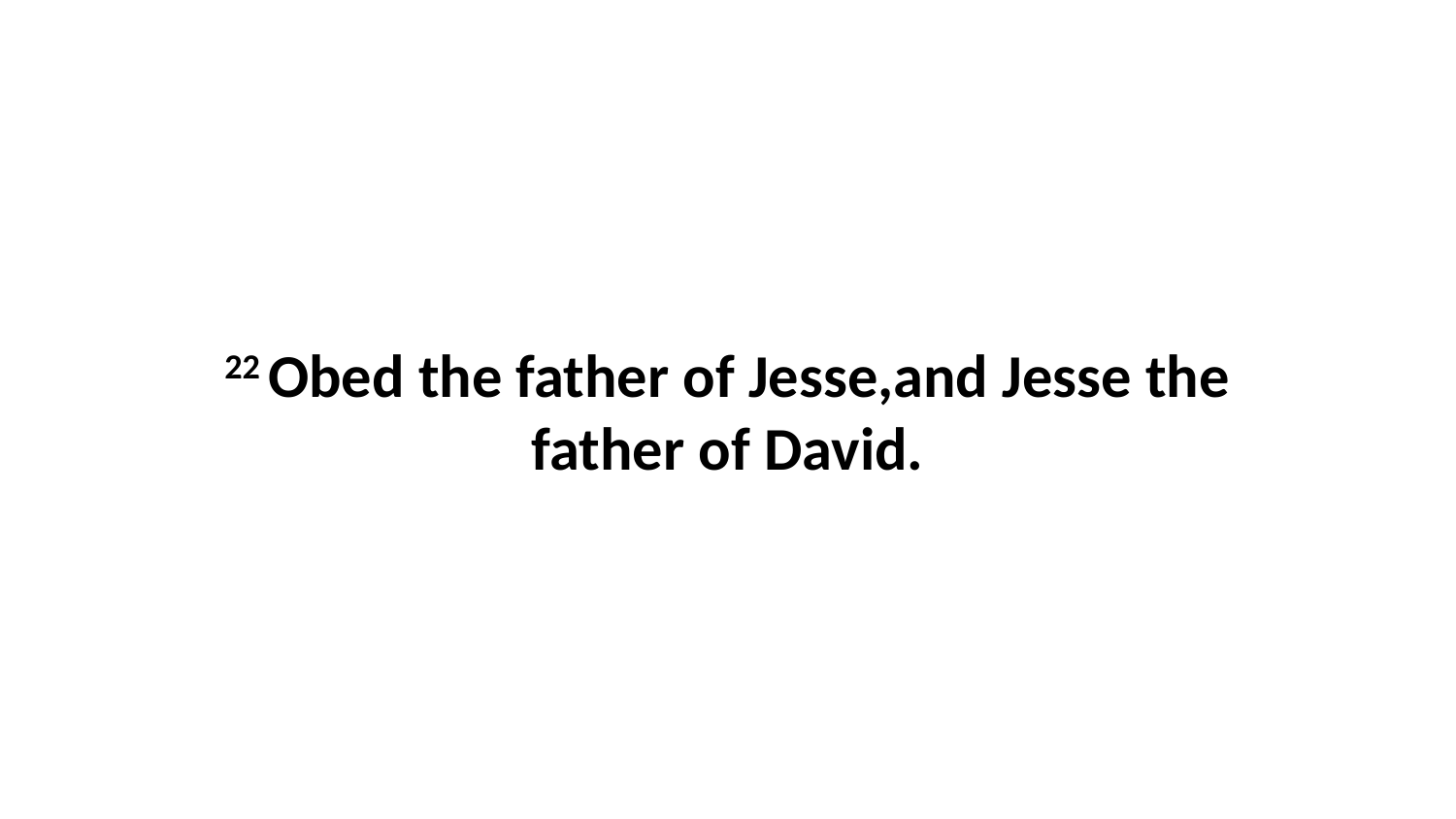

22 Obed the father of Jesse,and Jesse the father of David.